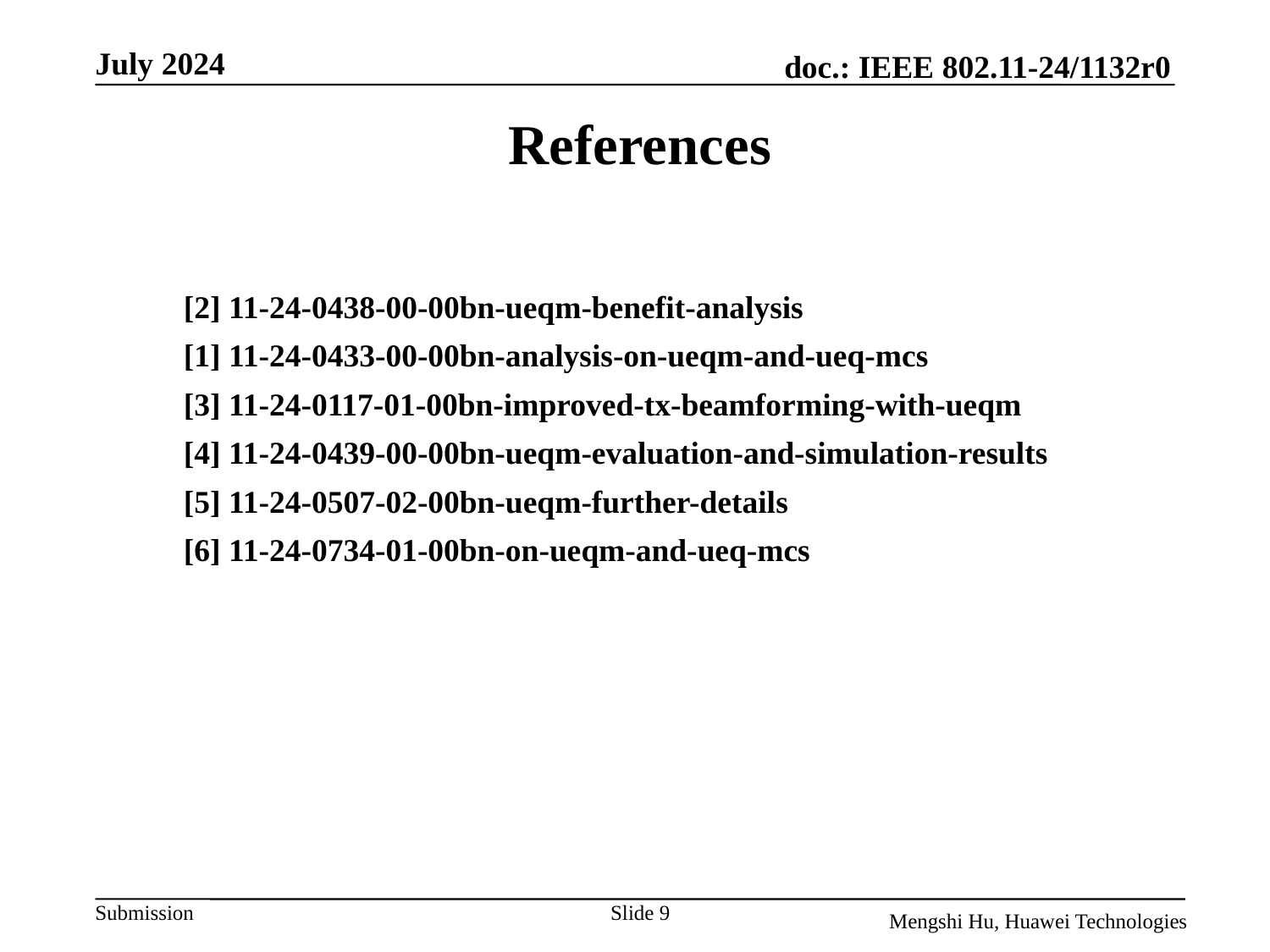

References
[2] 11-24-0438-00-00bn-ueqm-benefit-analysis
[1] 11-24-0433-00-00bn-analysis-on-ueqm-and-ueq-mcs
[3] 11-24-0117-01-00bn-improved-tx-beamforming-with-ueqm
[4] 11-24-0439-00-00bn-ueqm-evaluation-and-simulation-results
[5] 11-24-0507-02-00bn-ueqm-further-details
[6] 11-24-0734-01-00bn-on-ueqm-and-ueq-mcs
Slide 9